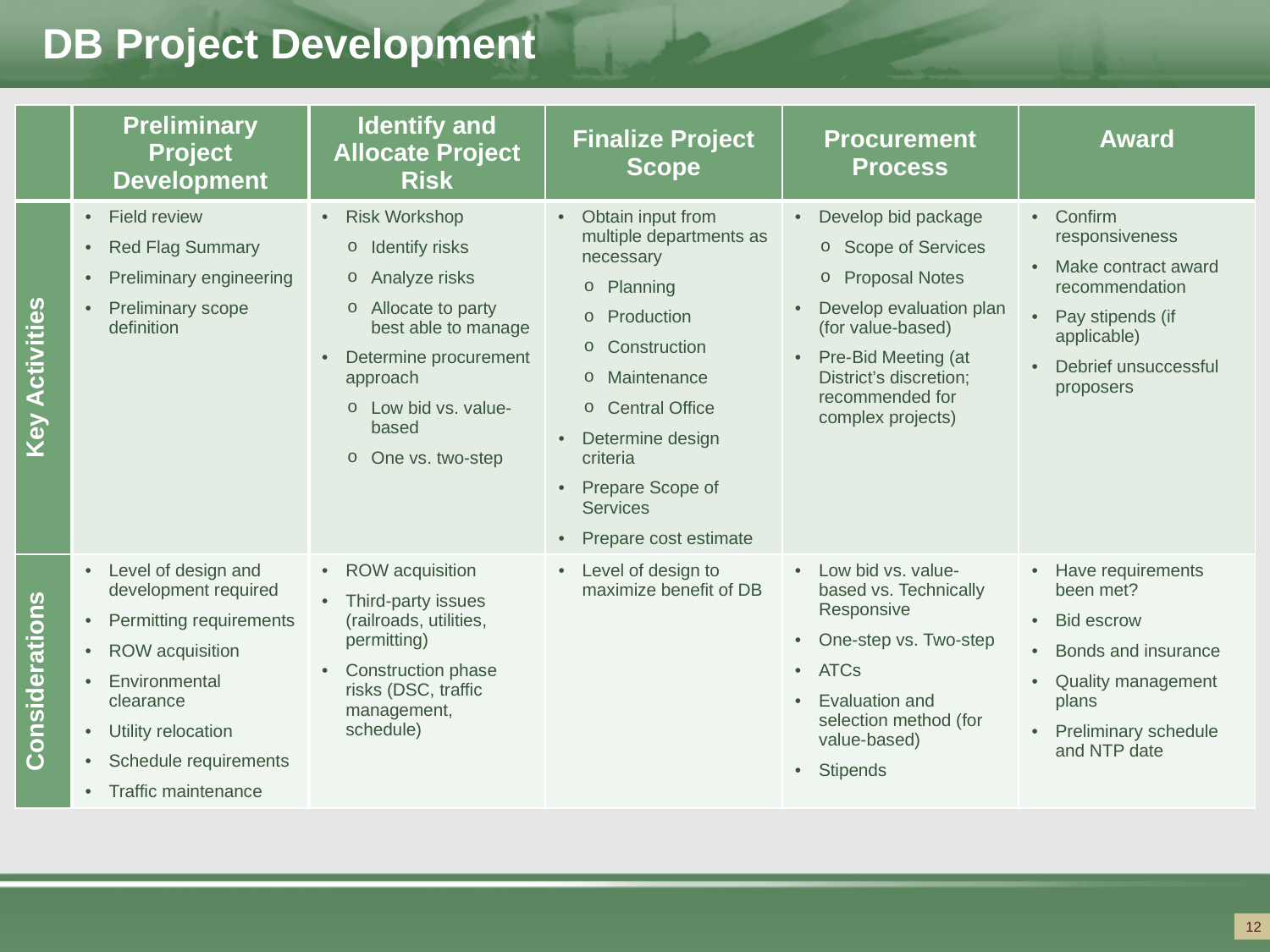

# DB Project Development
|  | Preliminary Project Development | Identify and Allocate Project Risk | Finalize Project Scope | Procurement Process | Award |
| --- | --- | --- | --- | --- | --- |
| Key Activities | Field review Red Flag Summary Preliminary engineering Preliminary scope definition | Risk Workshop Identify risks Analyze risks Allocate to party best able to manage Determine procurement approach Low bid vs. value-based One vs. two-step | Obtain input from multiple departments as necessary Planning Production Construction Maintenance Central Office Determine design criteria Prepare Scope of Services Prepare cost estimate | Develop bid package Scope of Services Proposal Notes Develop evaluation plan (for value-based) Pre-Bid Meeting (at District’s discretion; recommended for complex projects) | Confirm responsiveness Make contract award recommendation Pay stipends (if applicable) Debrief unsuccessful proposers |
| Considerations | Level of design and development required Permitting requirements ROW acquisition Environmental clearance Utility relocation Schedule requirements Traffic maintenance | ROW acquisition Third-party issues (railroads, utilities, permitting) Construction phase risks (DSC, traffic management, schedule) | Level of design to maximize benefit of DB | Low bid vs. value-based vs. Technically Responsive One-step vs. Two-step ATCs Evaluation and selection method (for value-based) Stipends | Have requirements been met? Bid escrow Bonds and insurance Quality management plans Preliminary schedule and NTP date |
12